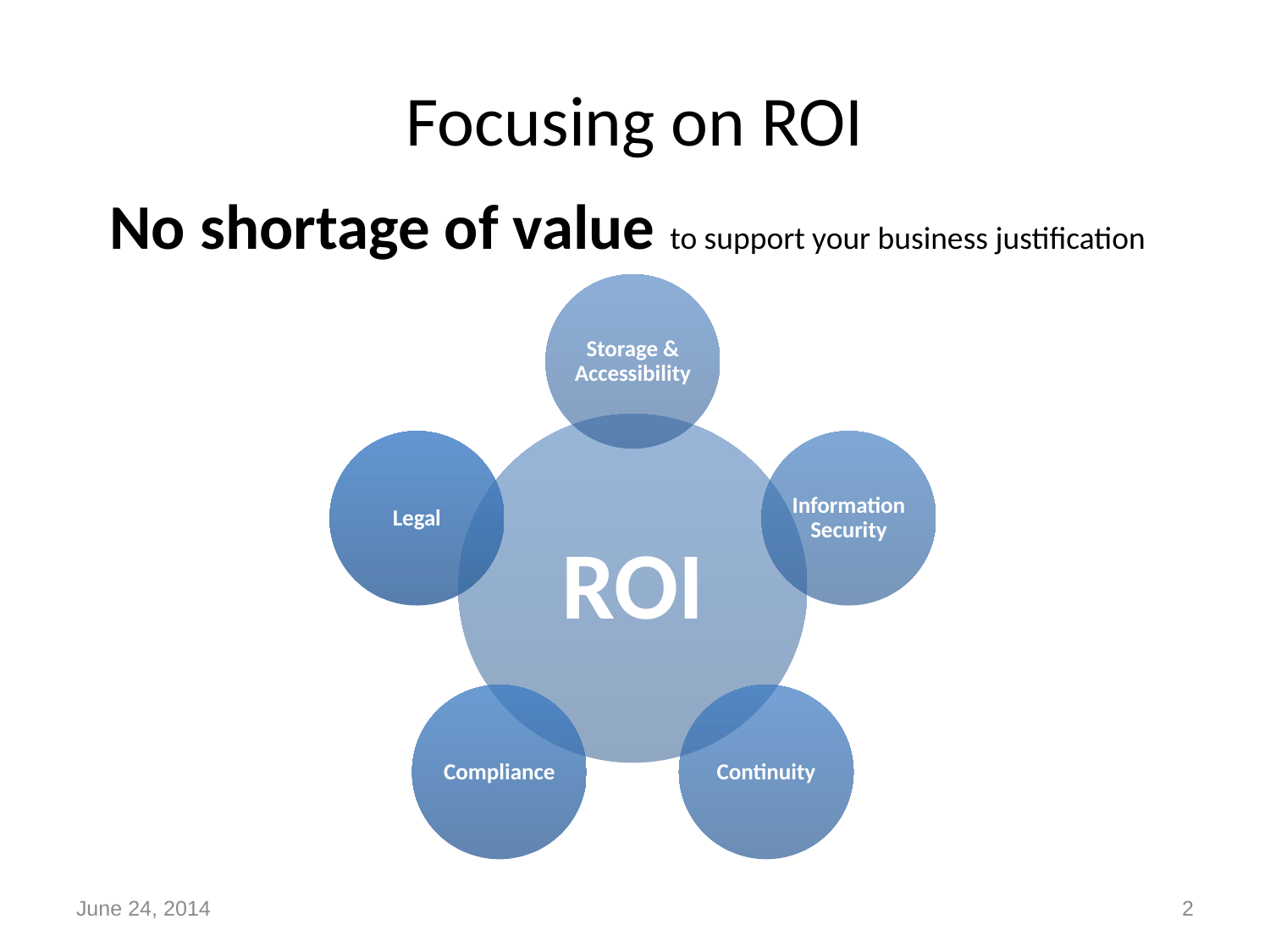

# Focusing on ROI
No shortage of value to support your business justification
ROI
Storage & Accessibility
Information Security
Continuity
Compliance
Legal
June 24, 2014
2